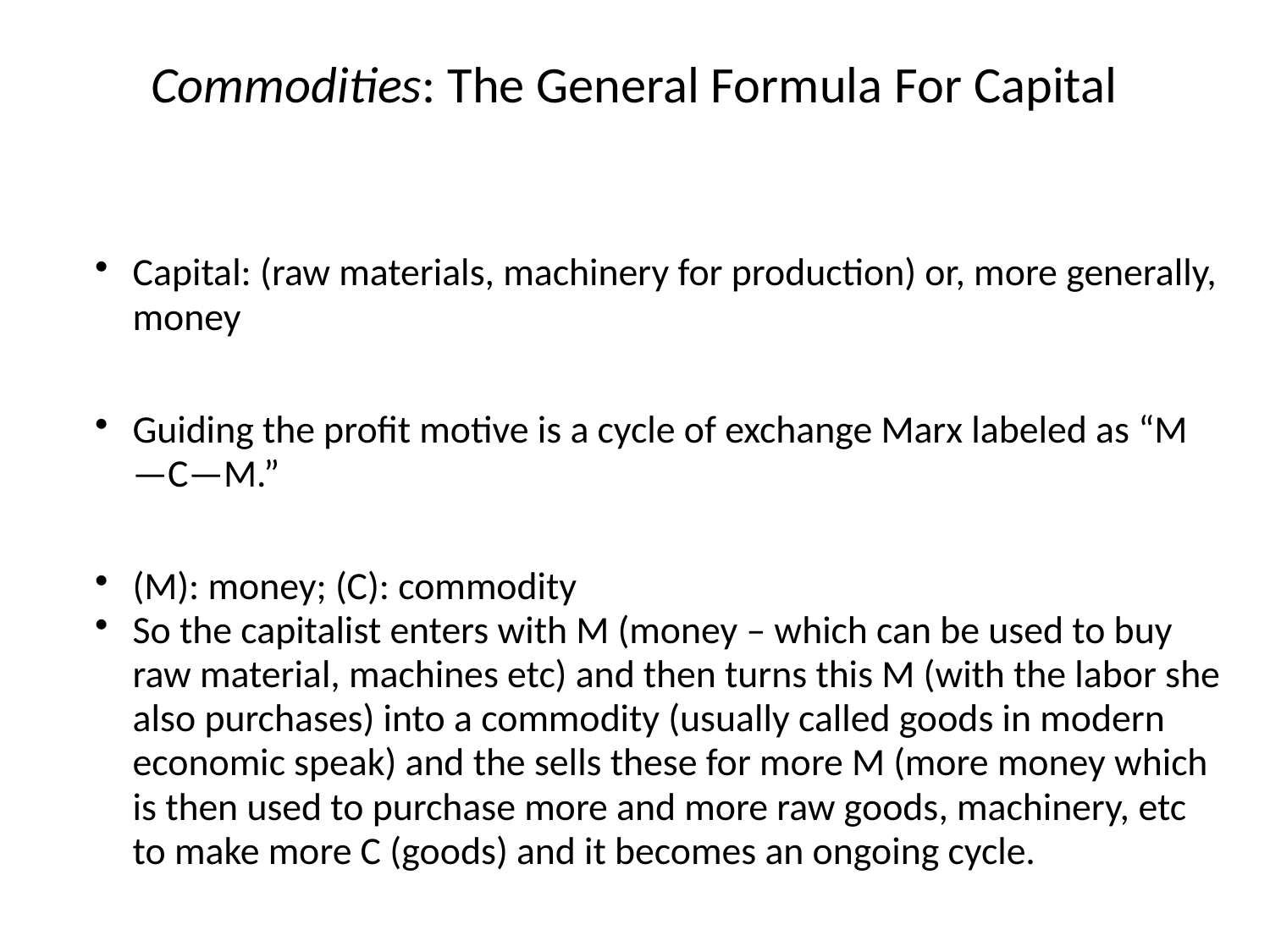

Commodities: The General Formula For Capital
#
Capital: (raw materials, machinery for production) or, more generally, money

Guiding the profit motive is a cycle of exchange Marx labeled as “M—C—M.”

(M): money; (C): commodity
So the capitalist enters with M (money – which can be used to buy raw material, machines etc) and then turns this M (with the labor she also purchases) into a commodity (usually called goods in modern economic speak) and the sells these for more M (more money which is then used to purchase more and more raw goods, machinery, etc to make more C (goods) and it becomes an ongoing cycle.